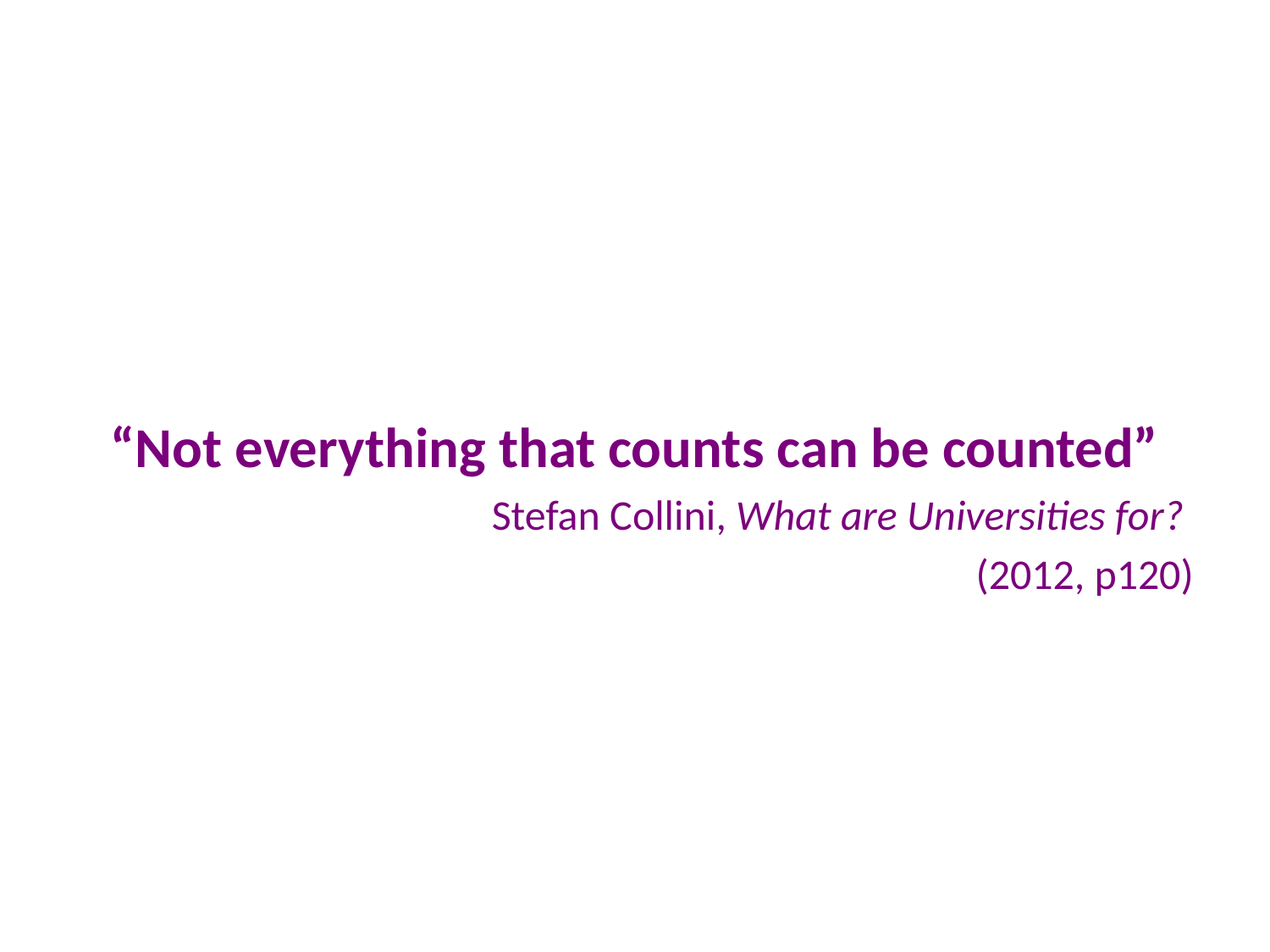

“Not everything that counts can be counted”
Stefan Collini, What are Universities for?
(2012, p120)